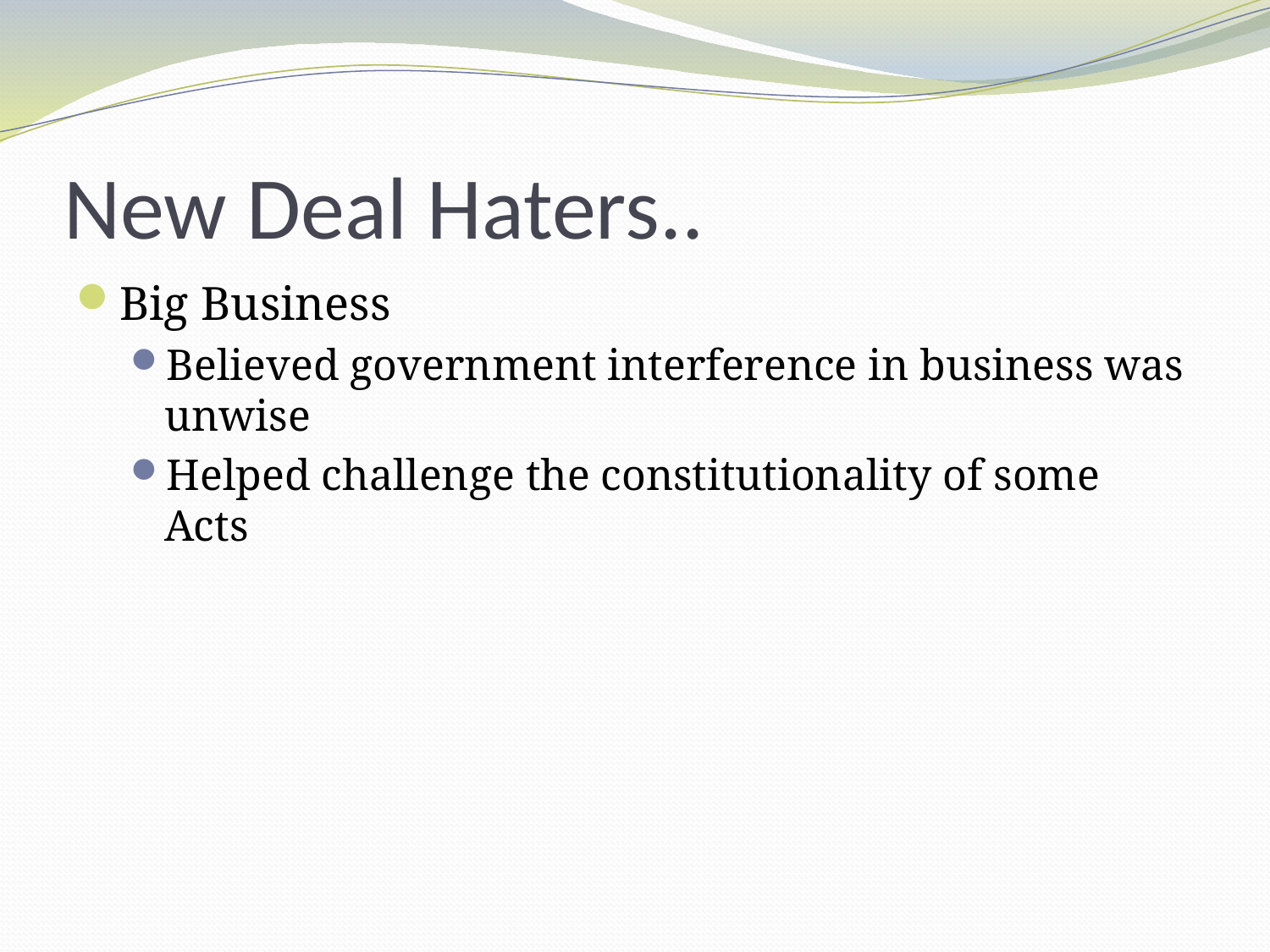

# New Deal Haters..
Big Business
Believed government interference in business was unwise
Helped challenge the constitutionality of some Acts